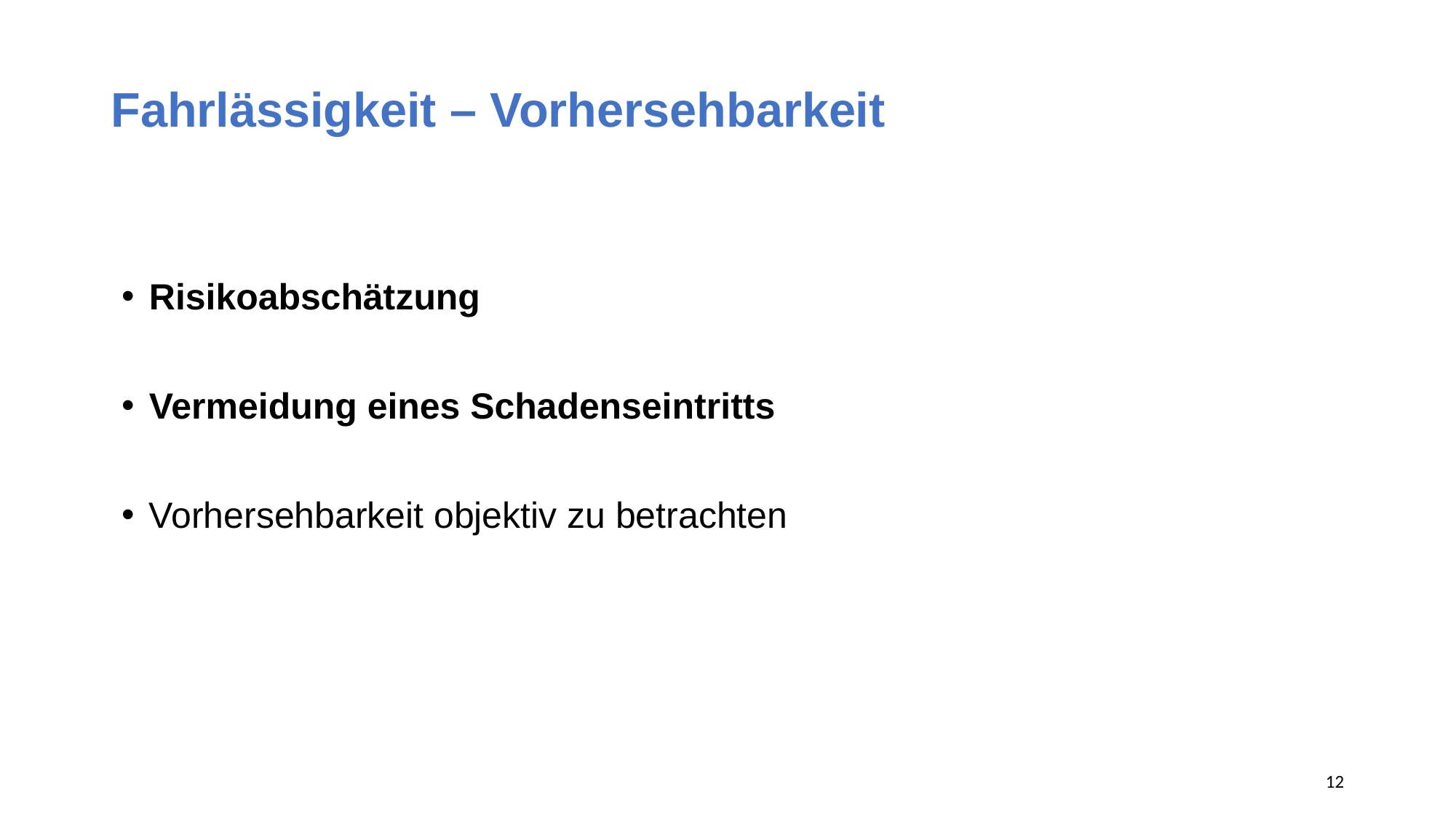

# Fahrlässigkeit – Vorhersehbarkeit

Risikoabschätzung

Vermeidung eines Schadenseintritts

Vorhersehbarkeit objektiv zu betrachten

12